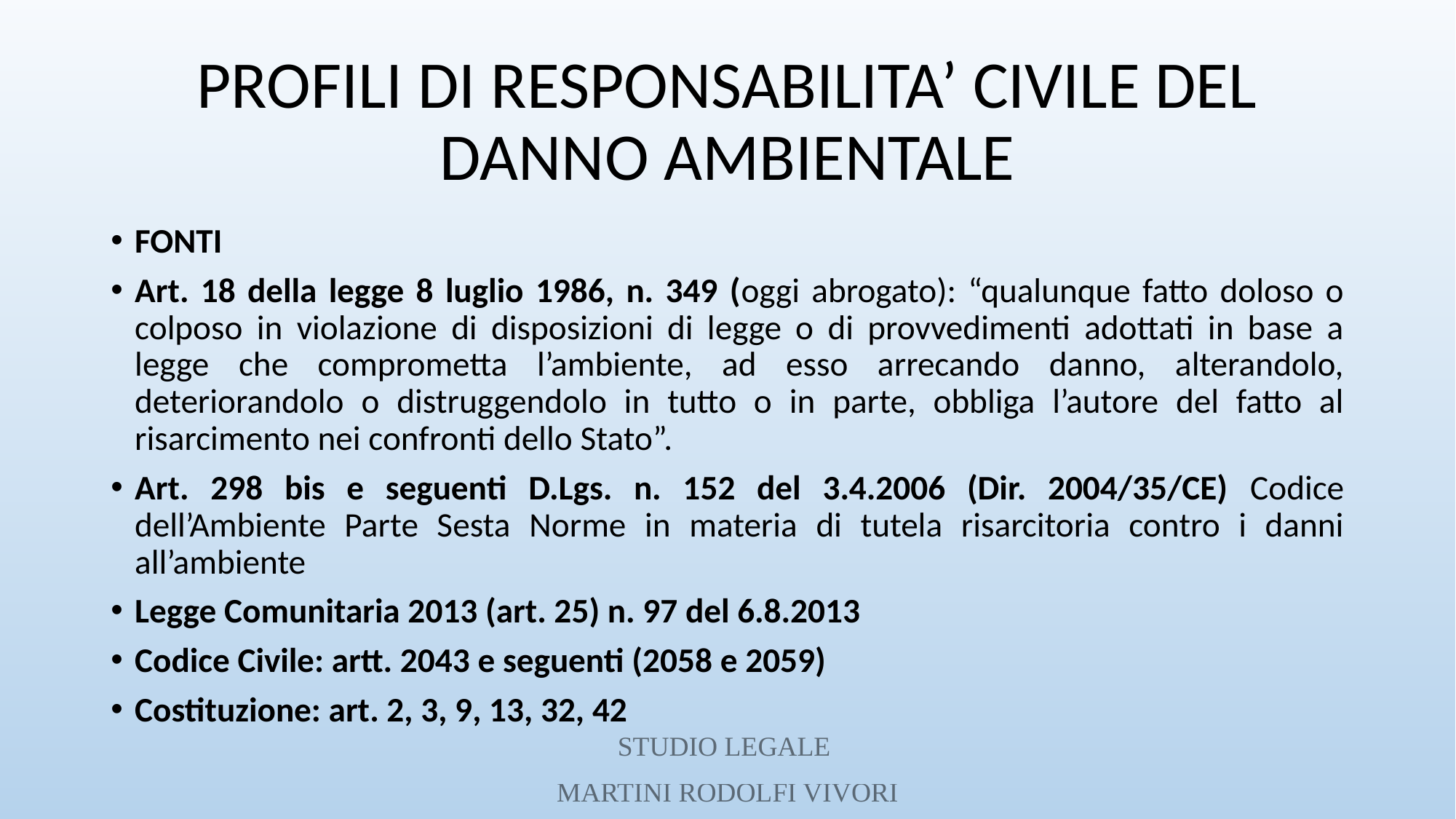

# PROFILI DI RESPONSABILITA’ CIVILE DEL DANNO AMBIENTALE
FONTI
Art. 18 della legge 8 luglio 1986, n. 349 (oggi abrogato): “qualunque fatto doloso o colposo in violazione di disposizioni di legge o di provvedimenti adottati in base a legge che comprometta l’ambiente, ad esso arrecando danno, alterandolo, deteriorandolo o distruggendolo in tutto o in parte, obbliga l’autore del fatto al risarcimento nei confronti dello Stato”.
Art. 298 bis e seguenti D.Lgs. n. 152 del 3.4.2006 (Dir. 2004/35/CE) Codice dell’Ambiente Parte Sesta Norme in materia di tutela risarcitoria contro i danni all’ambiente
Legge Comunitaria 2013 (art. 25) n. 97 del 6.8.2013
Codice Civile: artt. 2043 e seguenti (2058 e 2059)
Costituzione: art. 2, 3, 9, 13, 32, 42

STUDIO LEGALE
MARTINI RODOLFI VIVORI